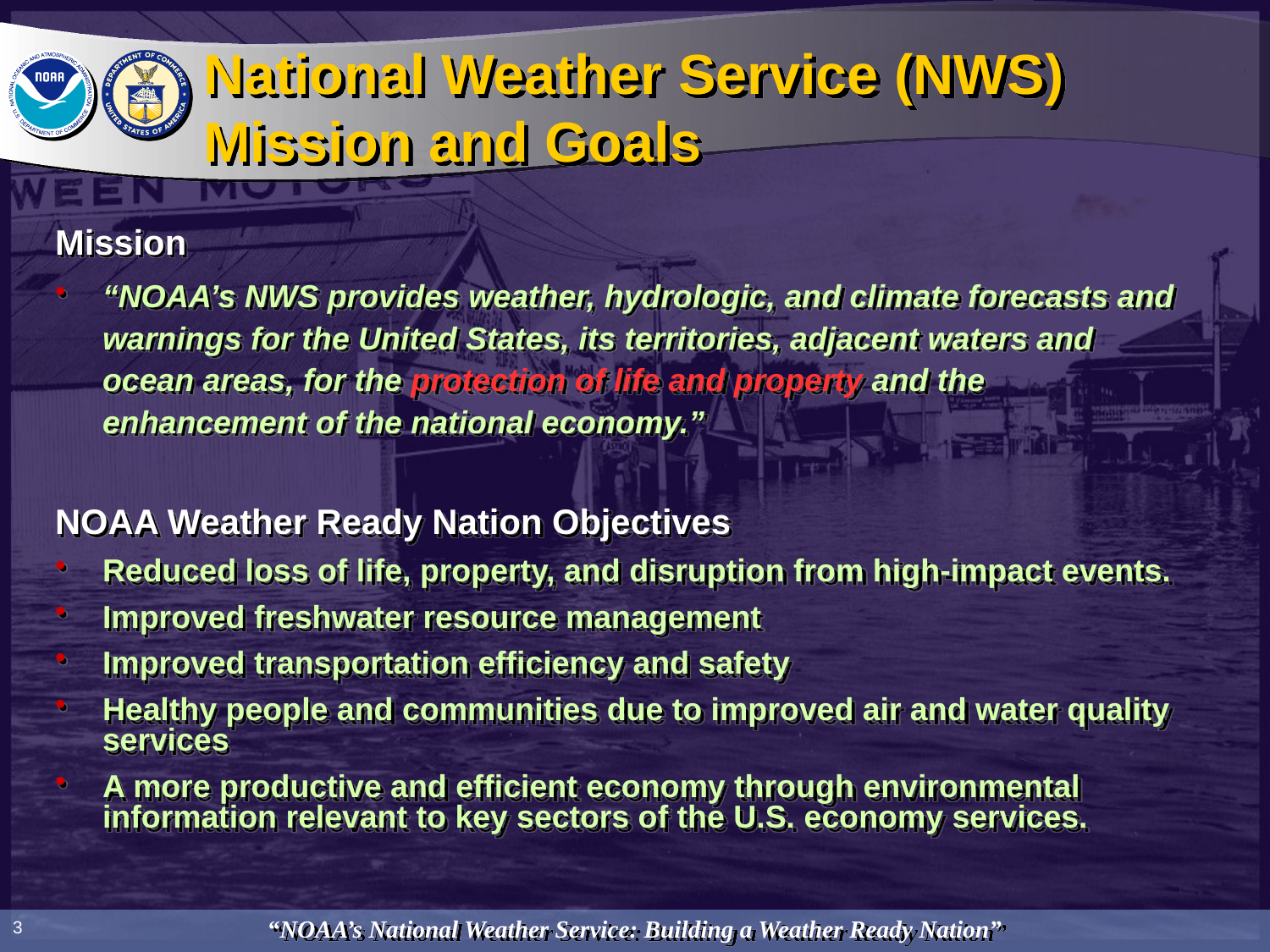

# National Weather Service (NWS) Mission and Goals
Mission
“NOAA’s NWS provides weather, hydrologic, and climate forecasts and warnings for the United States, its territories, adjacent waters and ocean areas, for the protection of life and property and the enhancement of the national economy.”

NOAA Weather Ready Nation Objectives
Reduced loss of life, property, and disruption from high-impact events.
Improved freshwater resource management
Improved transportation efficiency and safety
Healthy people and communities due to improved air and water quality services
A more productive and efficient economy through environmental information relevant to key sectors of the U.S. economy services.

3